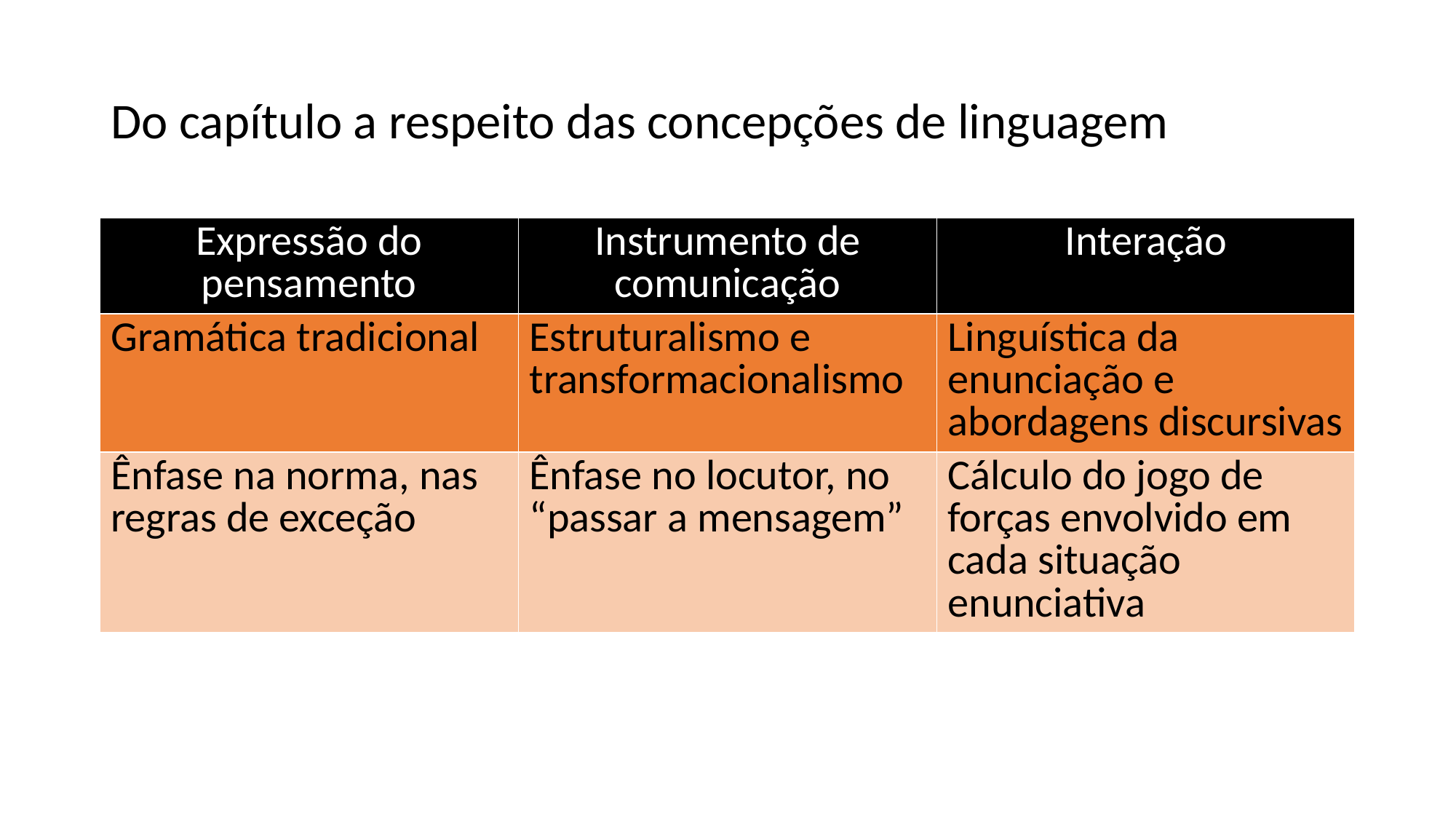

# Do capítulo a respeito das concepções de linguagem
| Expressão do pensamento | Instrumento de comunicação | Interação |
| --- | --- | --- |
| Gramática tradicional | Estruturalismo e transformacionalismo | Linguística da enunciação e abordagens discursivas |
| Ênfase na norma, nas regras de exceção | Ênfase no locutor, no “passar a mensagem” | Cálculo do jogo de forças envolvido em cada situação enunciativa |